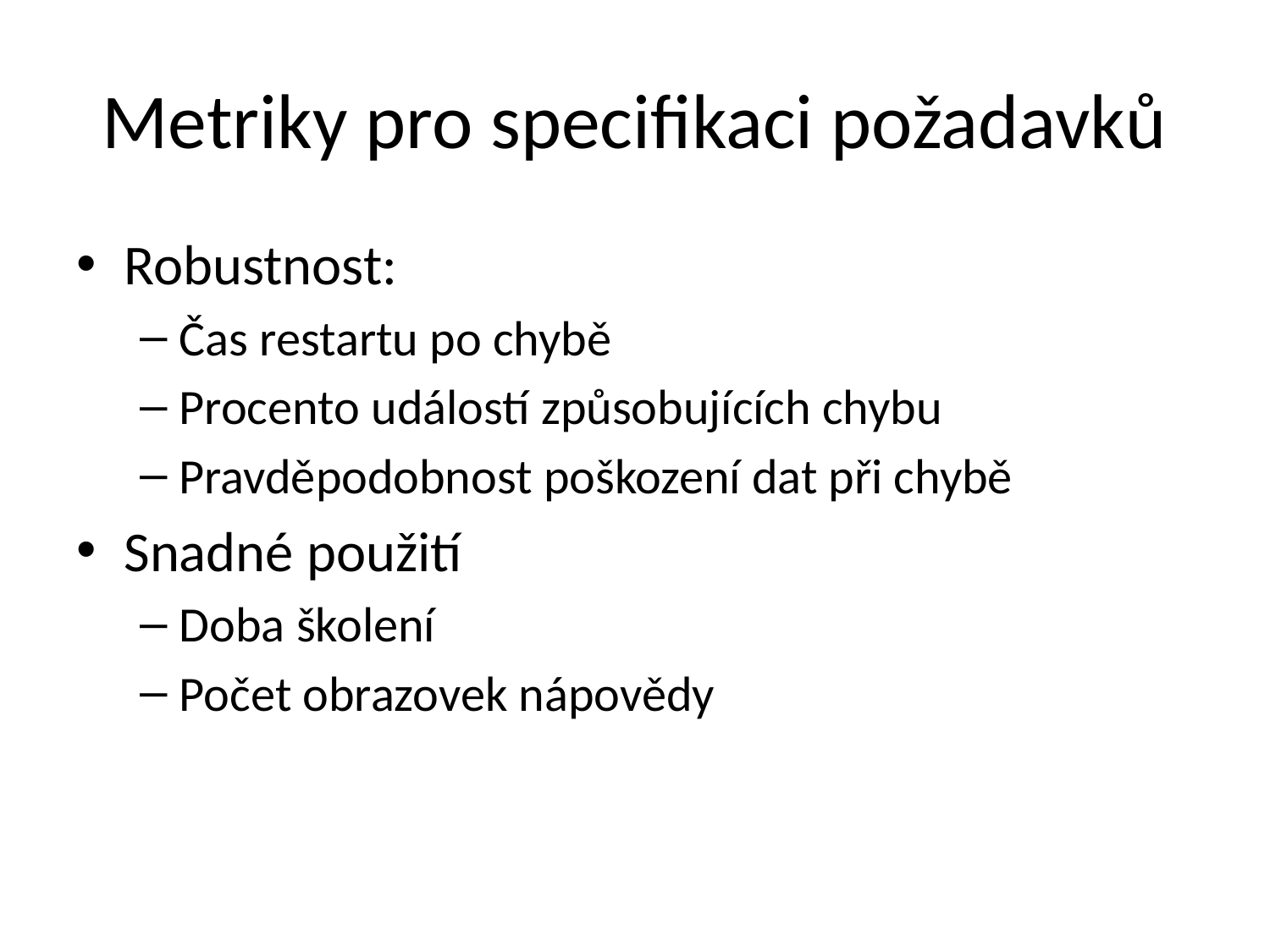

# Metriky pro specifikaci požadavků
Robustnost:
Čas restartu po chybě
Procento událostí způsobujících chybu
Pravděpodobnost poškození dat při chybě
Snadné použití
Doba školení
Počet obrazovek nápovědy